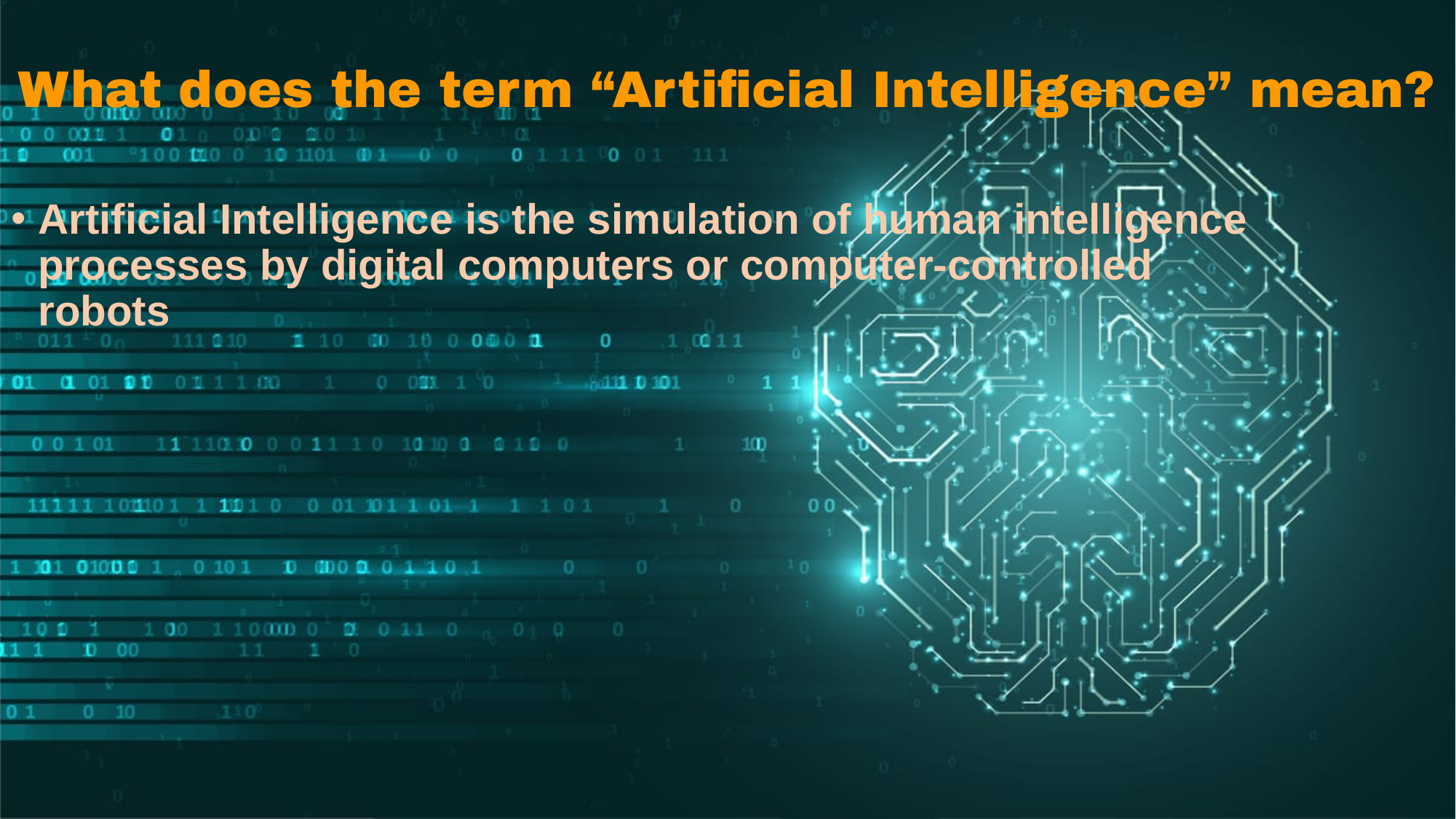

# What does the term “Artificial Intelligence” mean?
Artificial Intelligence is the simulation of human intelligence processes by digital computers or computer-controlled robots